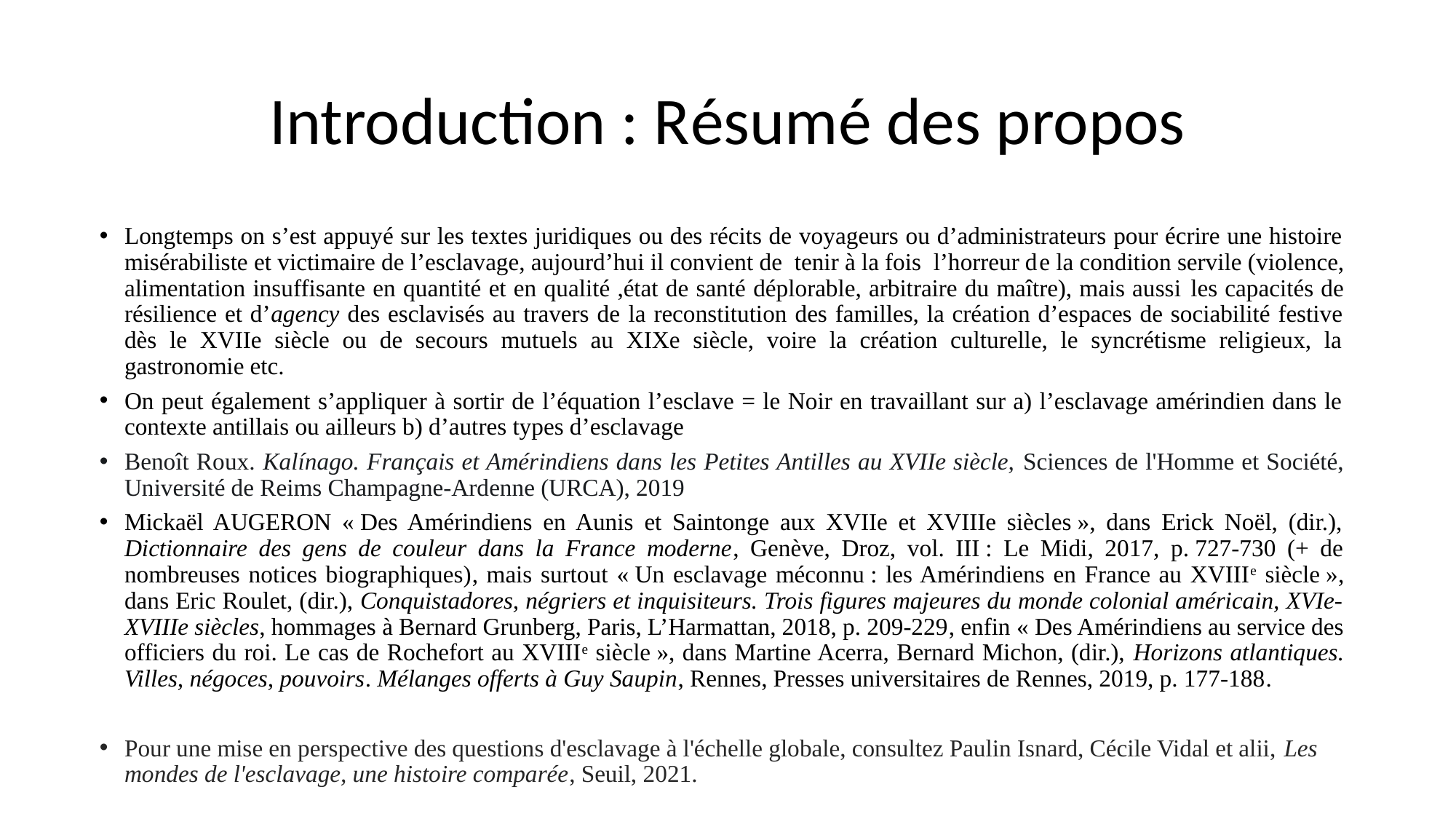

# Introduction : Résumé des propos
Longtemps on s’est appuyé sur les textes juridiques ou des récits de voyageurs ou d’administrateurs pour écrire une histoire misérabiliste et victimaire de l’esclavage, aujourd’hui il convient de  tenir à la fois  l’horreur de la condition servile (violence, alimentation insuffisante en quantité et en qualité ,état de santé déplorable, arbitraire du maître), mais aussi les capacités de résilience et d’agency des esclavisés au travers de la reconstitution des familles, la création d’espaces de sociabilité festive dès le XVIIe siècle ou de secours mutuels au XIXe siècle, voire la création culturelle, le syncrétisme religieux, la gastronomie etc.
On peut également s’appliquer à sortir de l’équation l’esclave = le Noir en travaillant sur a) l’esclavage amérindien dans le contexte antillais ou ailleurs b) d’autres types d’esclavage
Benoît Roux. Kalínago. Français et Amérindiens dans les Petites Antilles au XVIIe siècle, Sciences de l'Homme et Société, Université de Reims Champagne-Ardenne (URCA), 2019
Mickaël AUGERON « Des Amérindiens en Aunis et Saintonge aux XVIIe et XVIIIe siècles », dans Erick Noël, (dir.), Dictionnaire des gens de couleur dans la France moderne, Genève, Droz, vol. III : Le Midi, 2017, p. 727-730 (+ de nombreuses notices biographiques), mais surtout « Un esclavage méconnu : les Amérindiens en France au XVIIIe siècle », dans Eric Roulet, (dir.), Conquistadores, négriers et inquisiteurs. Trois figures majeures du monde colonial américain, XVIe-XVIIIe siècles, hommages à Bernard Grunberg, Paris, L’Harmattan, 2018, p. 209-229, enfin « Des Amérindiens au service des officiers du roi. Le cas de Rochefort au XVIIIe siècle », dans Martine Acerra, Bernard Michon, (dir.), Horizons atlantiques. Villes, négoces, pouvoirs. Mélanges offerts à Guy Saupin, Rennes, Presses universitaires de Rennes, 2019, p. 177-188.

Pour une mise en perspective des questions d'esclavage à l'échelle globale, consultez Paulin Isnard, Cécile Vidal et alii, Les mondes de l'esclavage, une histoire comparée, Seuil, 2021.